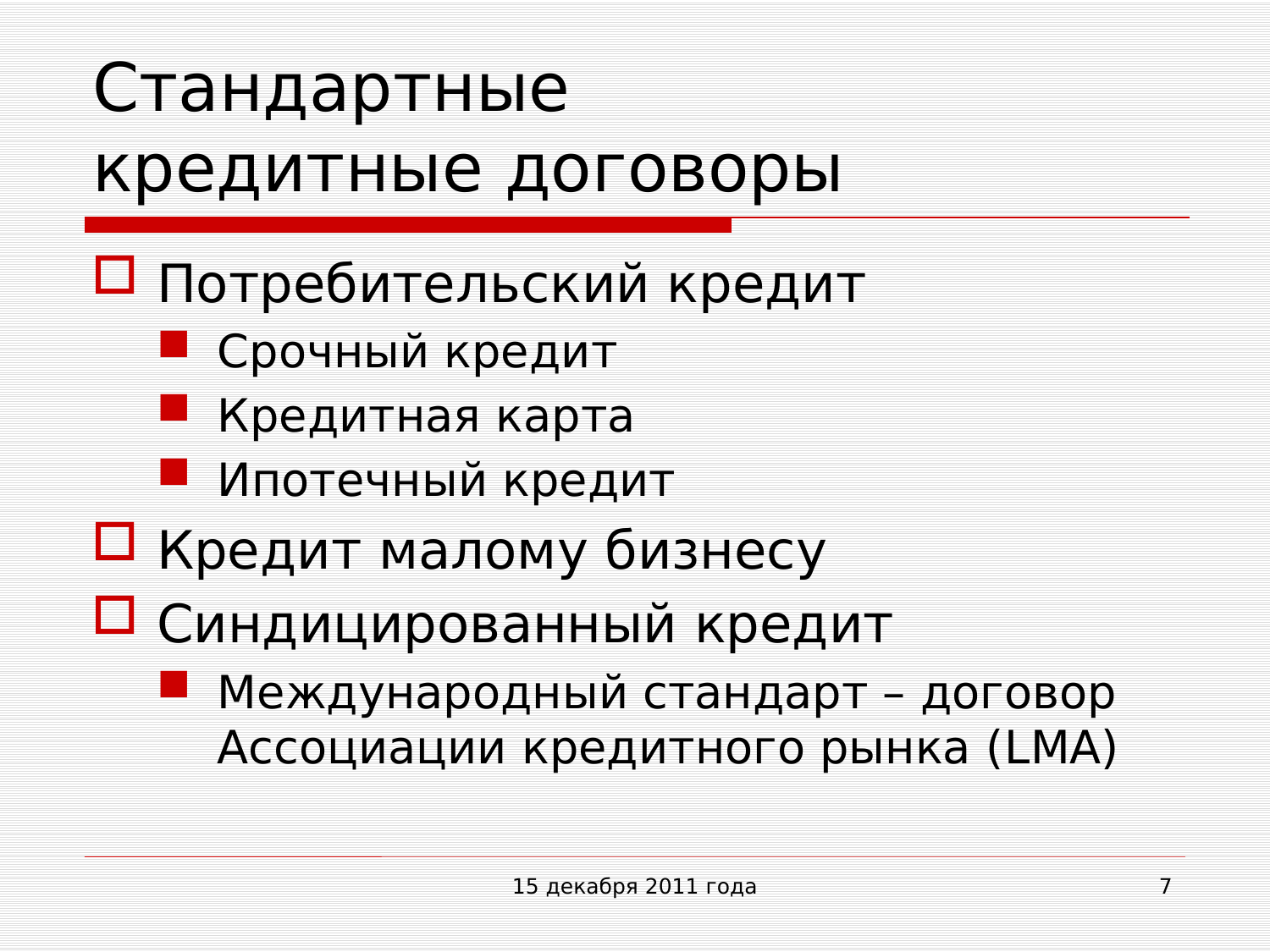

# Стандартные кредитные договоры
Потребительский кредит
Срочный кредит
Кредитная карта
Ипотечный кредит
Кредит малому бизнесу
Синдицированный кредит
Международный стандарт – договор Ассоциации кредитного рынка (LMA)

15 декабря 2011 года
7